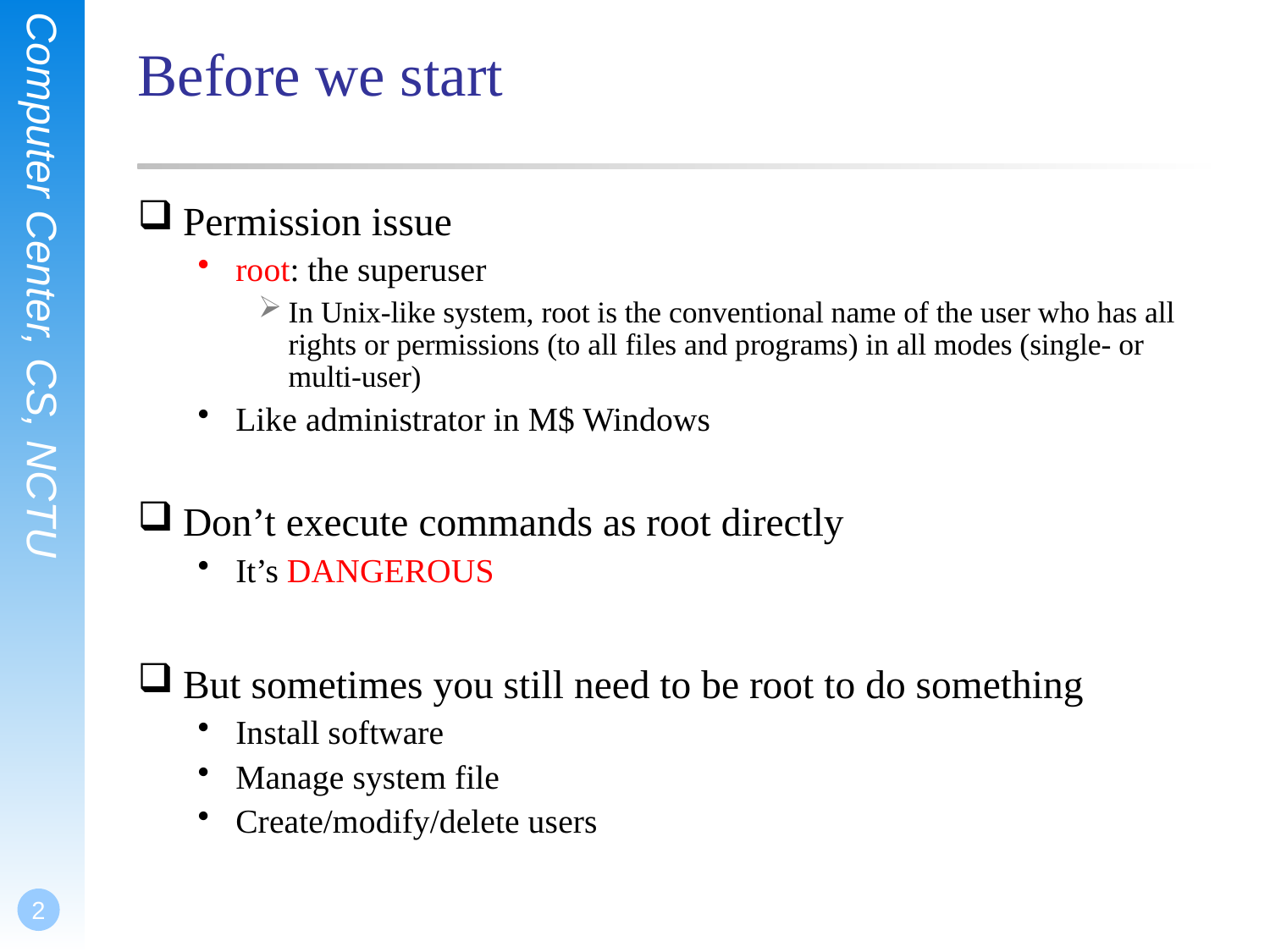

# Before we start
Permission issue
root: the superuser
In Unix-like system, root is the conventional name of the user who has all rights or permissions (to all files and programs) in all modes (single- or multi-user)
Like administrator in M$ Windows

Don’t execute commands as root directly
It’s DANGEROUS

But sometimes you still need to be root to do something
Install software
Manage system file
Create/modify/delete users